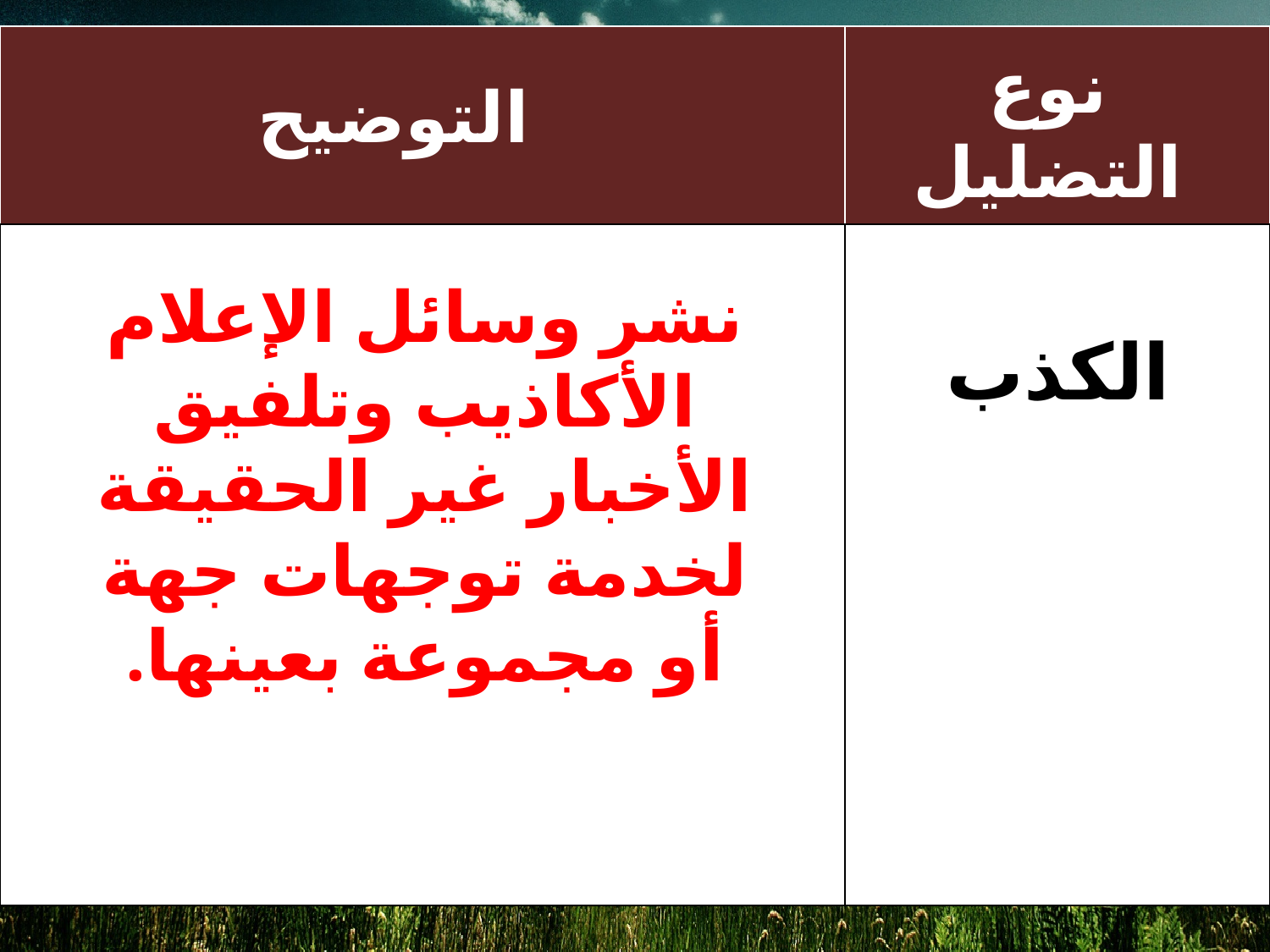

|  |  |
| --- | --- |
|  |  |
نوع التضليل الإعلامي
التوضيح
نشر وسائل الإعلام الأكاذيب وتلفيق الأخبار غير الحقيقة لخدمة توجهات جهة أو مجموعة بعينها.
الكذب